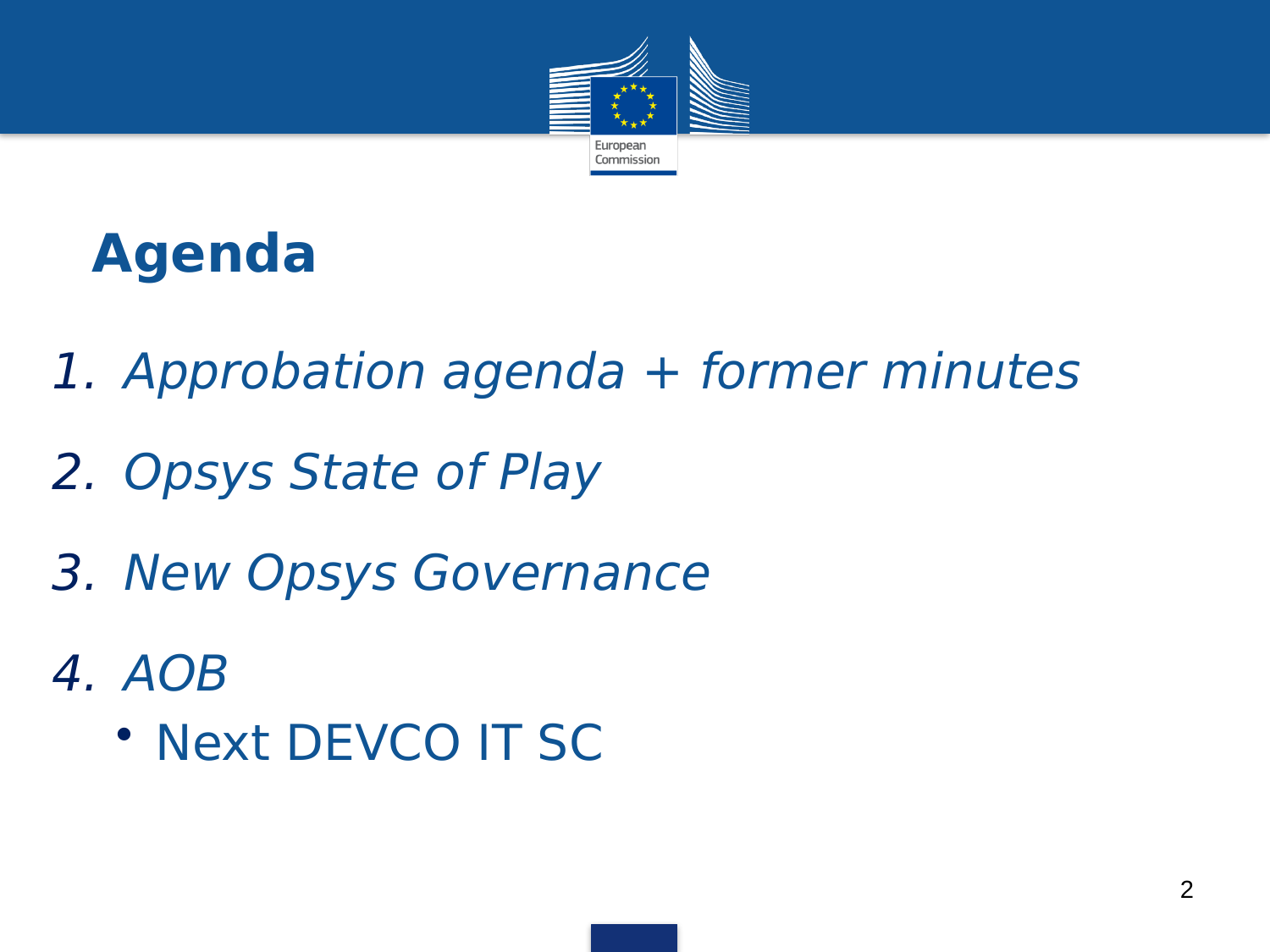

# Agenda
Approbation agenda + former minutes
Opsys State of Play
New Opsys Governance
AOB
Next DEVCO IT SC
2